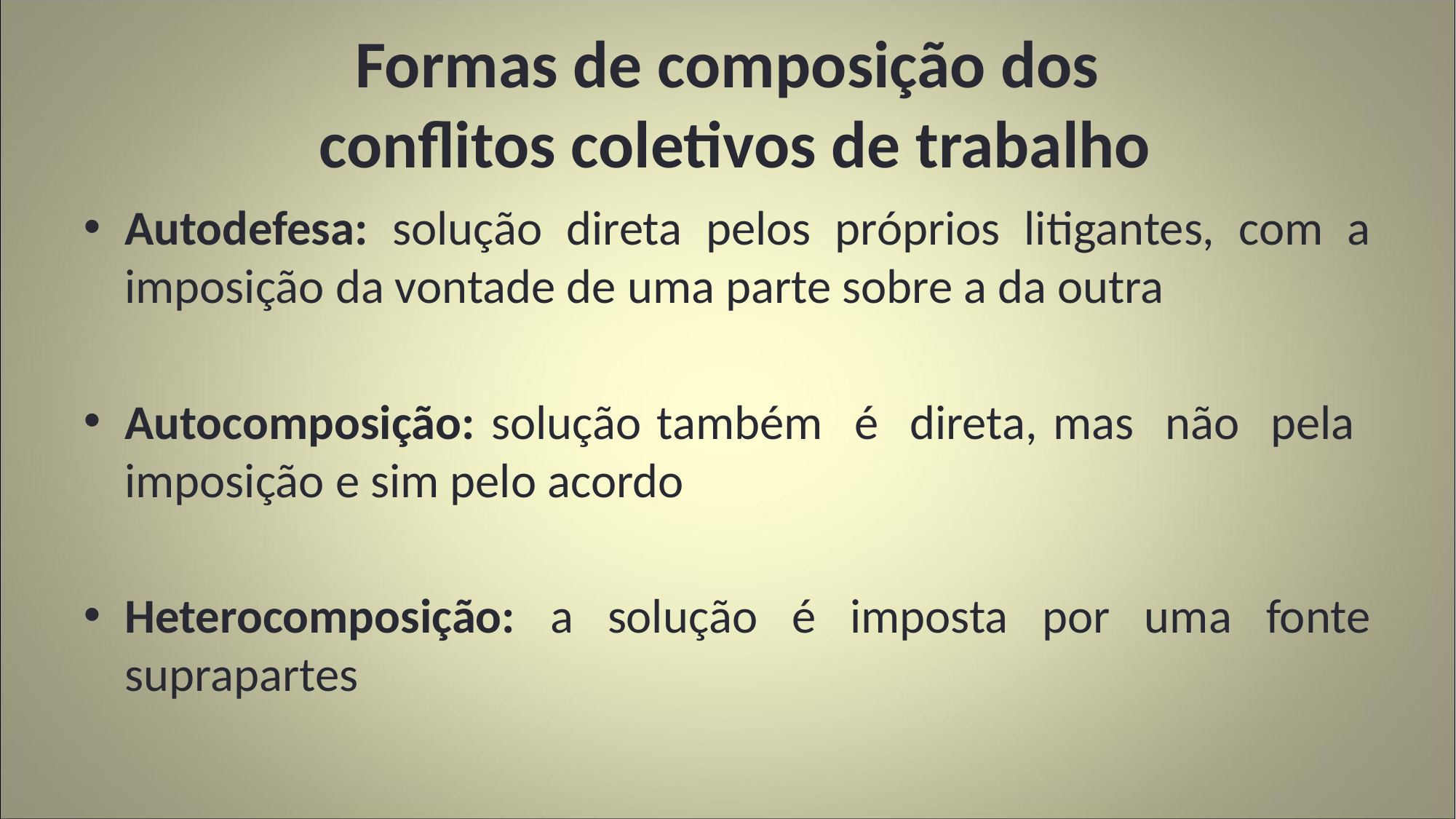

# Formas de composição dos conflitos coletivos de trabalho
Autodefesa: solução direta pelos próprios litigantes, com a imposição da vontade de uma parte sobre a da outra

Autocomposição: solução também  é  direta, mas  não  pela  imposição e sim pelo acordo

Heterocomposição: a solução é imposta por uma fonte suprapartes